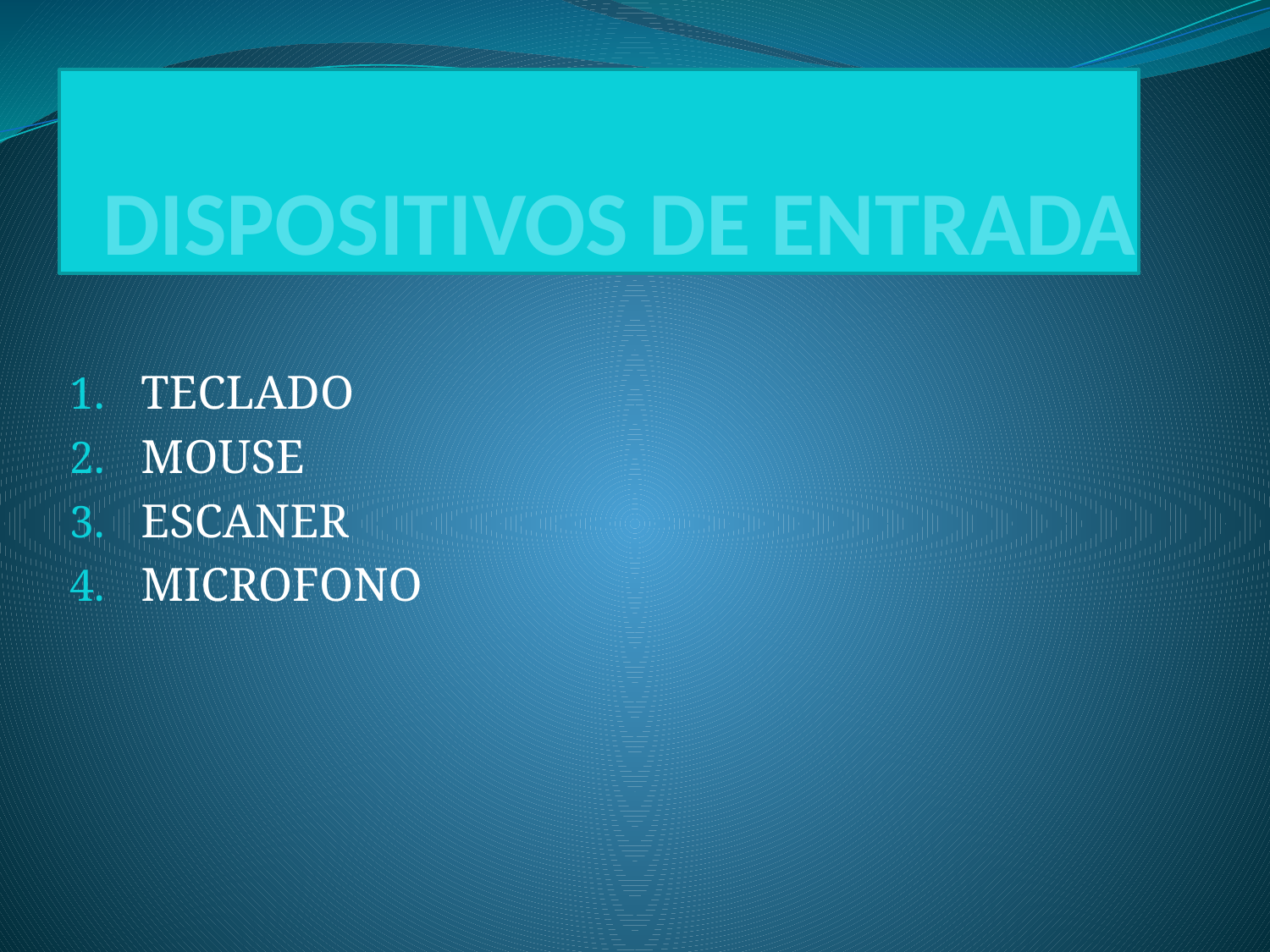

# DISPOSITIVOS DE ENTRADA
TECLADO
MOUSE
ESCANER
MICROFONO